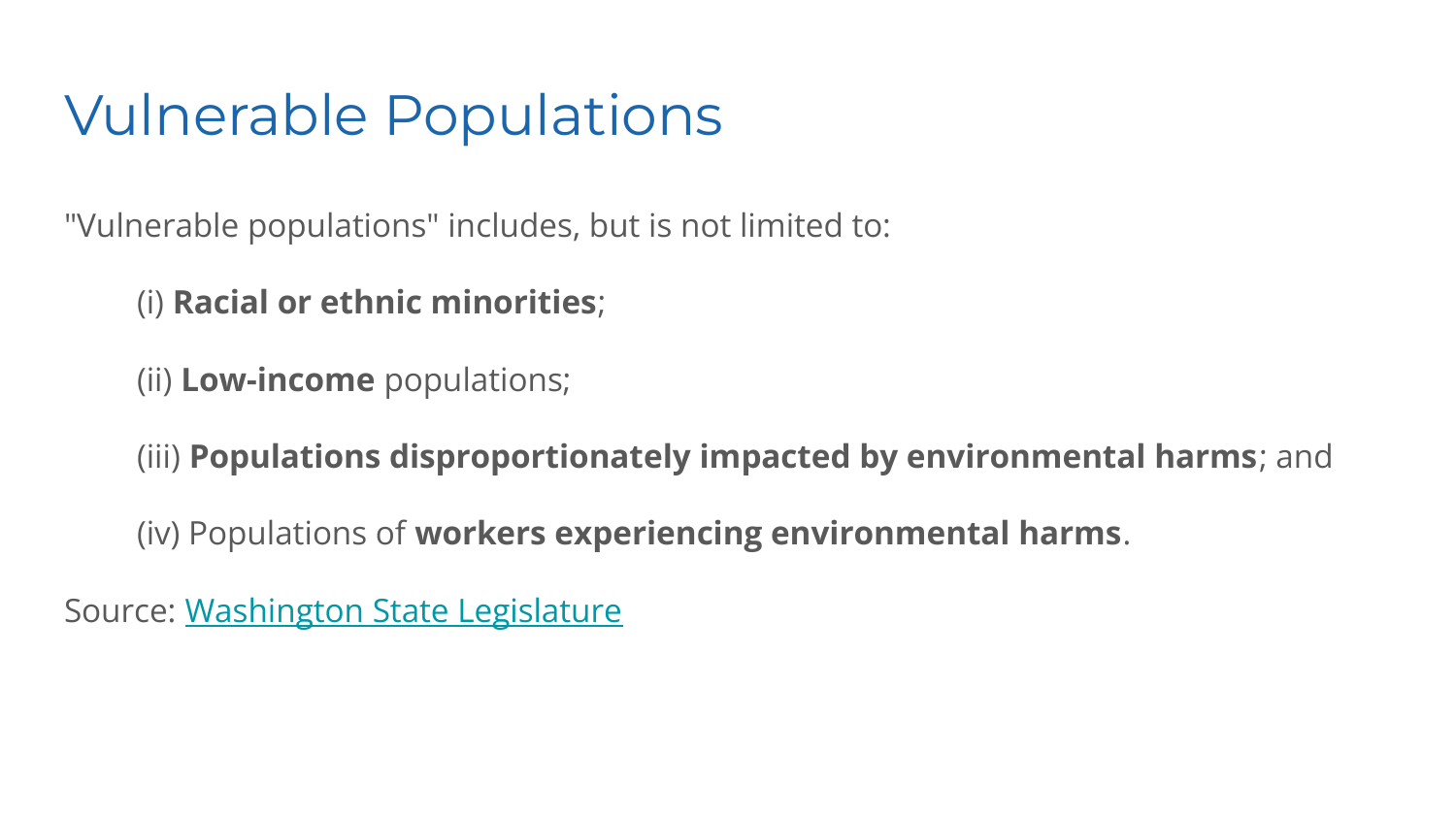

# Vulnerable Populations
"Vulnerable populations" includes, but is not limited to:
(i) Racial or ethnic minorities;
(ii) Low-income populations;
(iii) Populations disproportionately impacted by environmental harms; and
(iv) Populations of workers experiencing environmental harms.
Source: Washington State Legislature